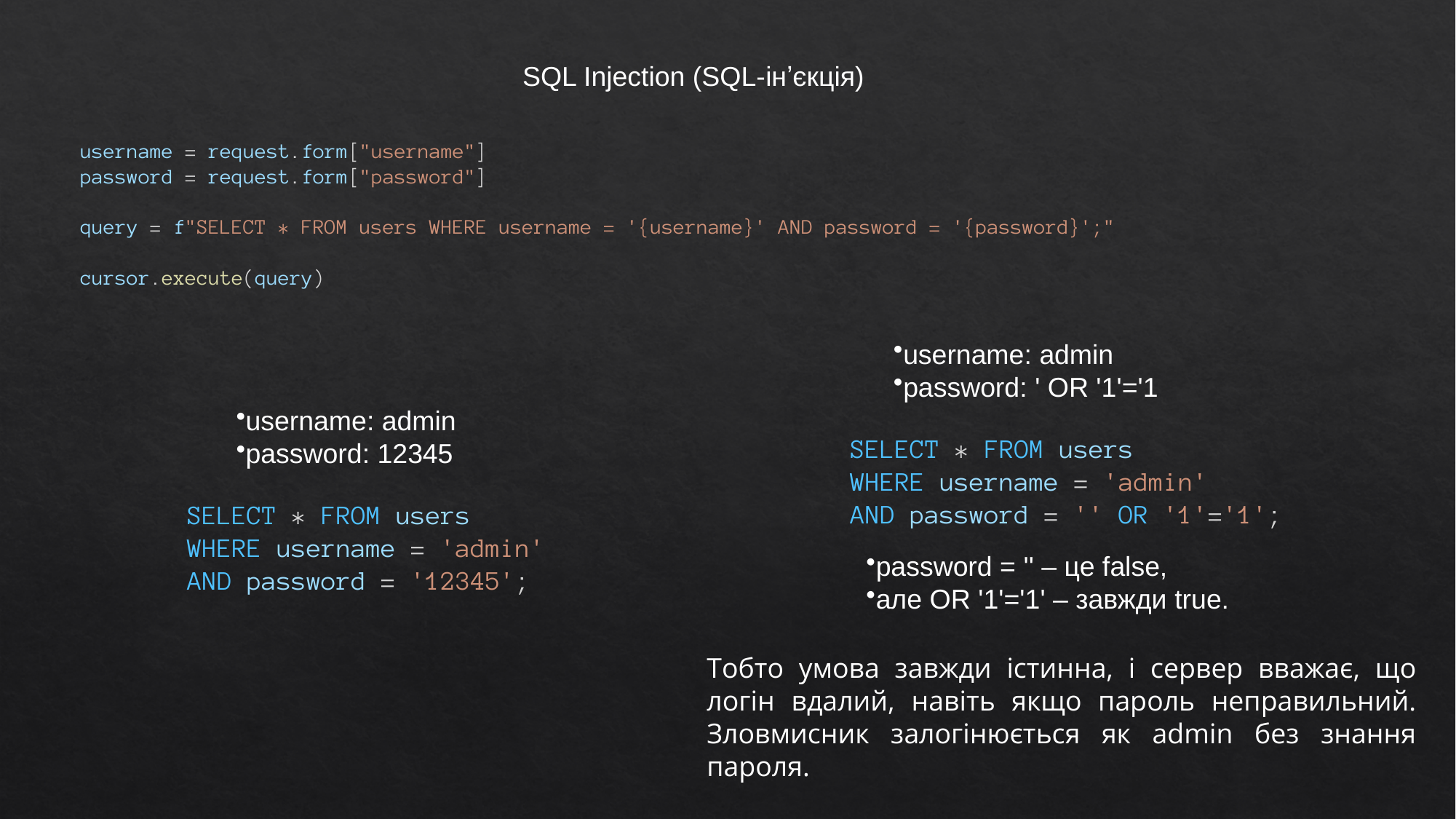

SQL Injection (SQL-інʼєкція)
username = request.form["username"]
password = request.form["password"]
query = f"SELECT * FROM users WHERE username = '{username}' AND password = '{password}';"

cursor.execute(query)
username: admin
password: ' OR '1'='1
username: admin
password: 12345
SELECT * FROM users
WHERE username = 'admin'
AND password = '' OR '1'='1';
SELECT * FROM users
WHERE username = 'admin'
AND password = '12345';
password = '' – це false,
але OR '1'='1' – завжди true.
Тобто умова завжди істинна, і сервер вважає, що логін вдалий, навіть якщо пароль неправильний. Зловмисник залогінюється як admin без знання пароля.